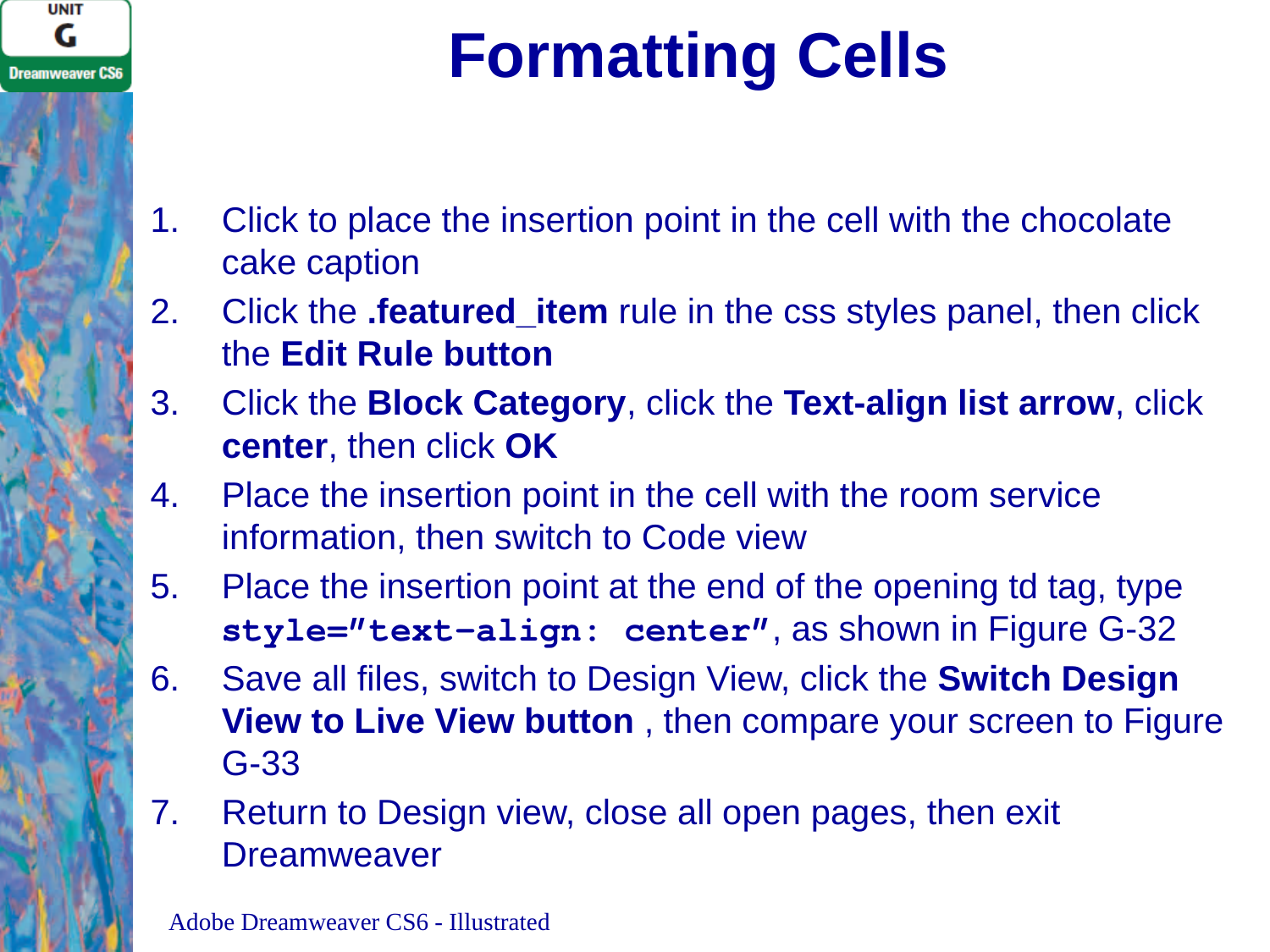

# Formatting Cells
Click to place the insertion point in the cell with the chocolate cake caption
Click the .featured_item rule in the css styles panel, then click the Edit Rule button
Click the Block Category, click the Text-align list arrow, click center, then click OK
Place the insertion point in the cell with the room service information, then switch to Code view
Place the insertion point at the end of the opening td tag, type style=”text-align: center”, as shown in Figure G-32
Save all files, switch to Design View, click the Switch Design View to Live View button , then compare your screen to Figure G-33
Return to Design view, close all open pages, then exit Dreamweaver

Adobe Dreamweaver CS6 - Illustrated